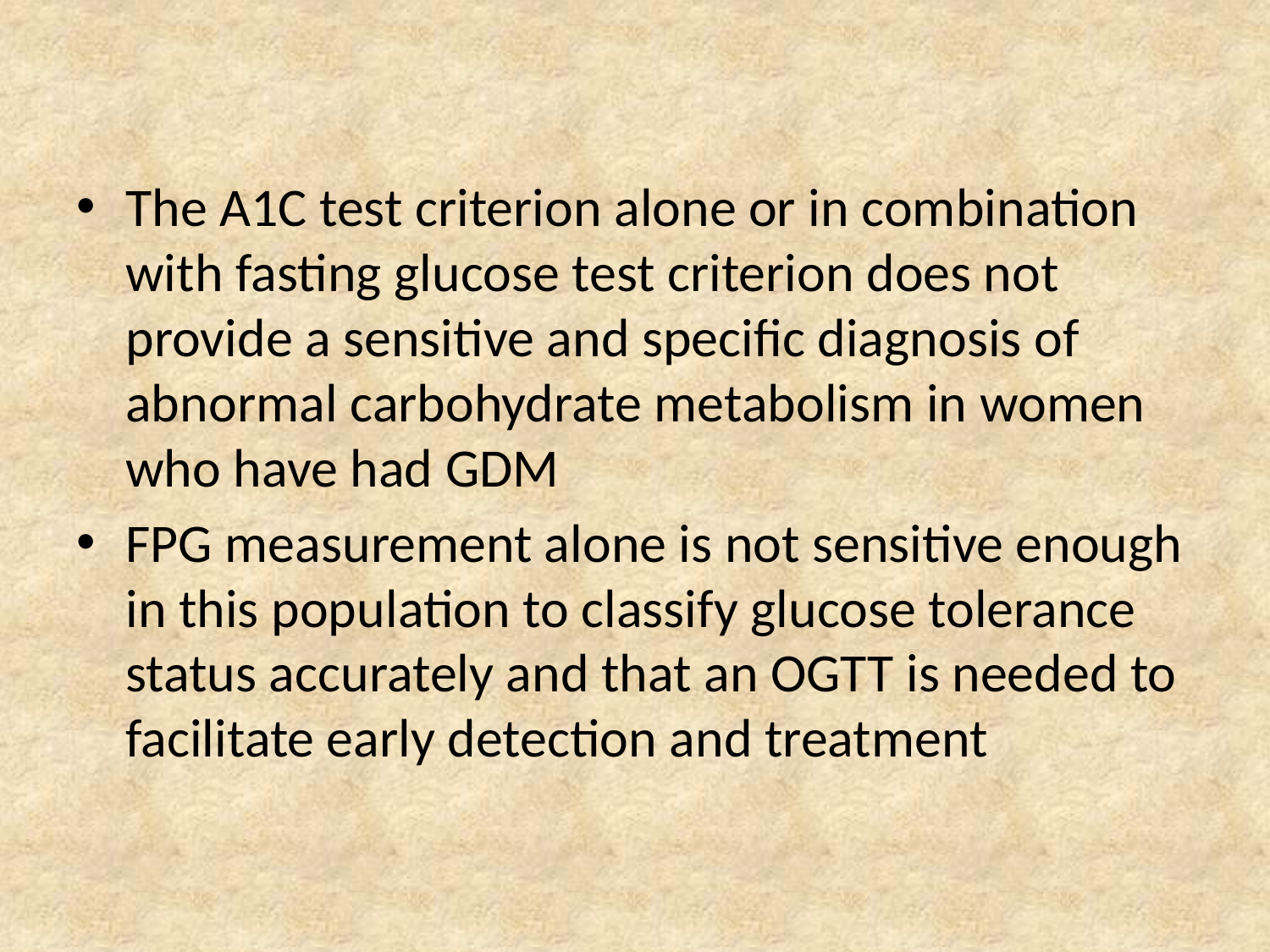

The A1C test criterion alone or in combination with fasting glucose test criterion does not provide a sensitive and specific diagnosis of abnormal carbohydrate metabolism in women who have had GDM
FPG measurement alone is not sensitive enough in this population to classify glucose tolerance status accurately and that an OGTT is needed to facilitate early detection and treatment